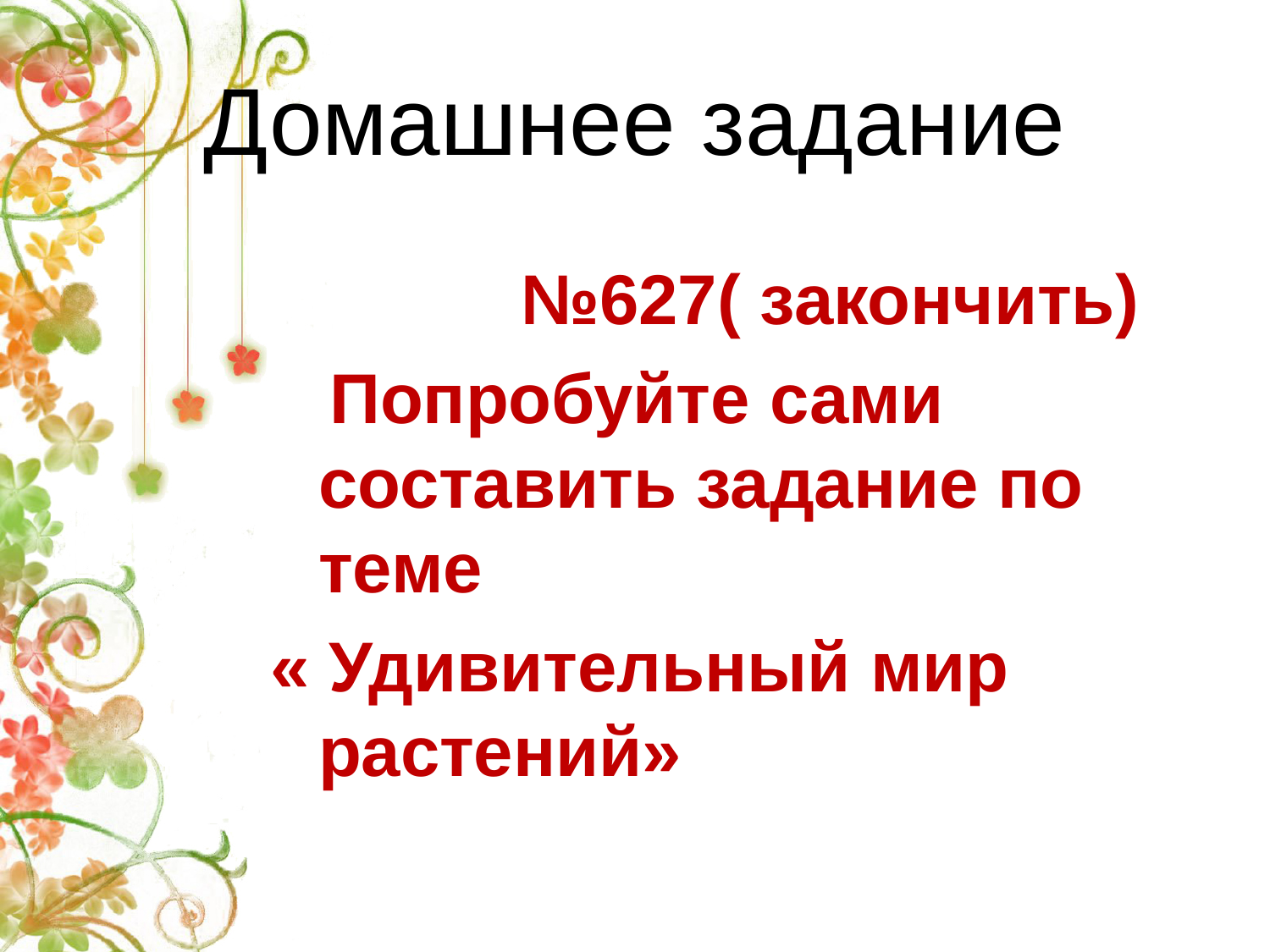

# Домашнее задание
                №627( закончить)
   Попробуйте сами составить задание по теме
« Удивительный мир растений»